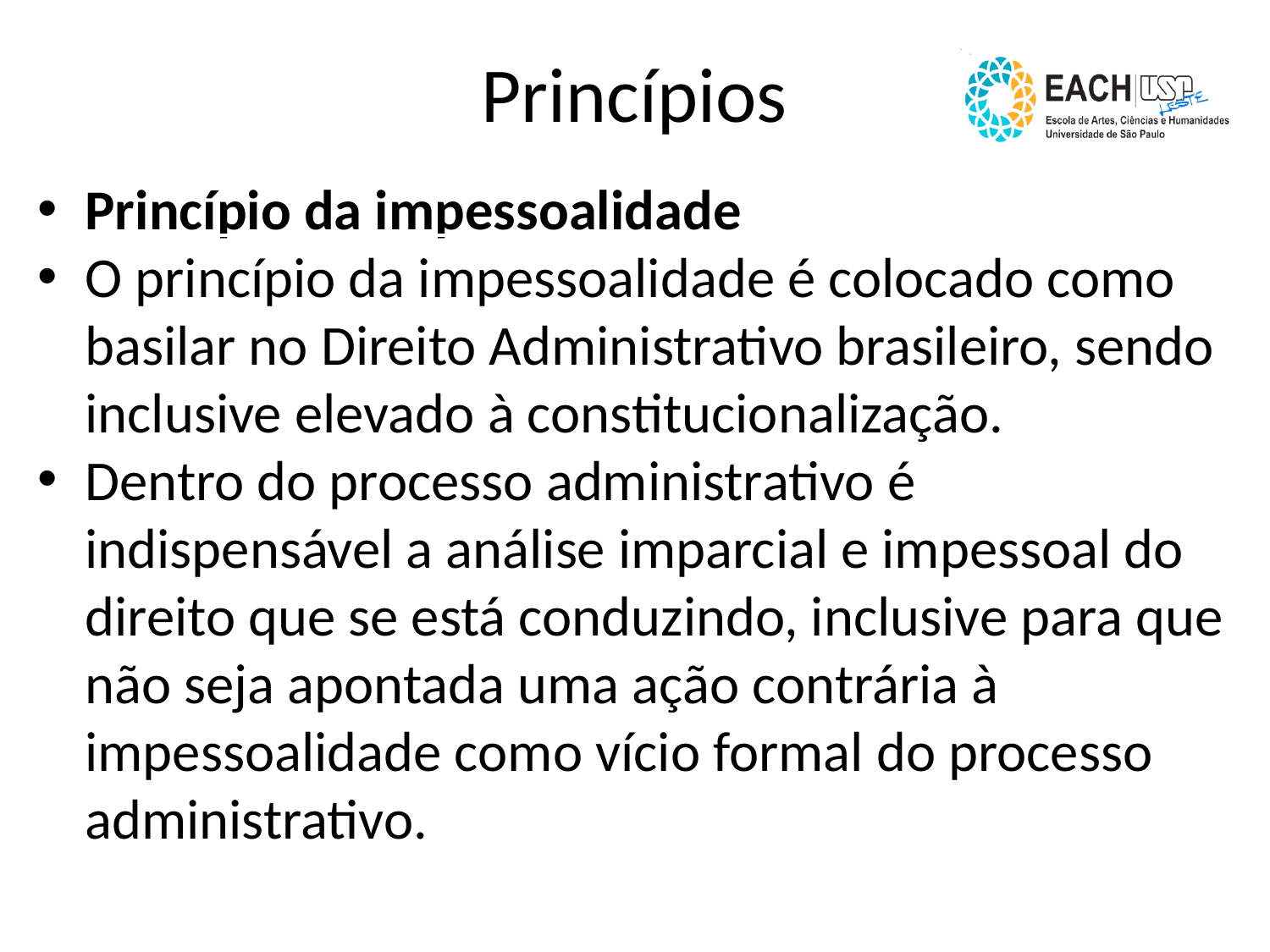

Princípios
Princípio da impessoalidade
O princípio da impessoalidade é colocado como basilar no Direito Administrativo brasileiro, sendo inclusive elevado à constitucionalização.
Dentro do processo administrativo é indispensável a análise imparcial e impessoal do direito que se está conduzindo, inclusive para que não seja apontada uma ação contrária à impessoalidade como vício formal do processo administrativo.